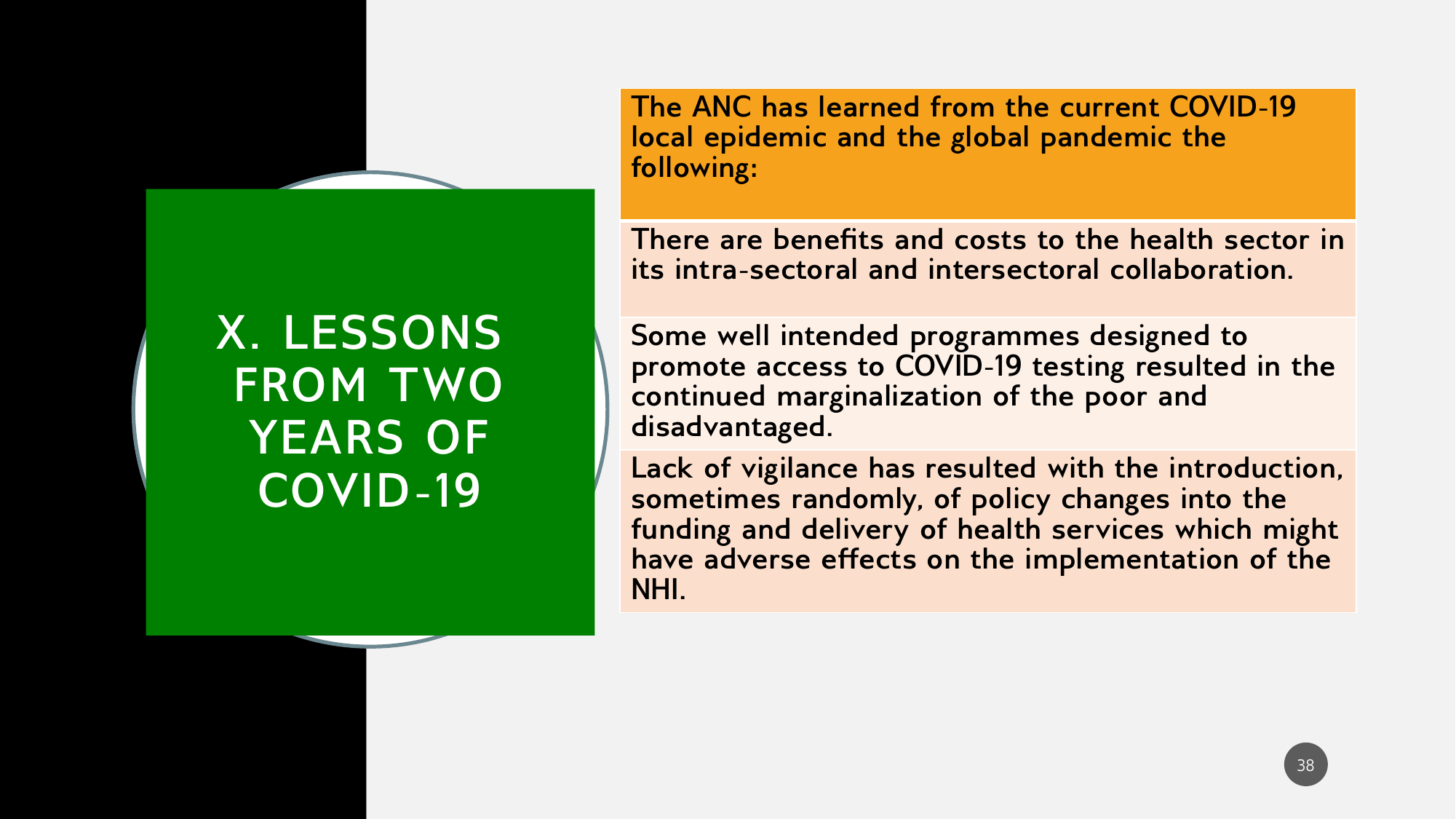

| The ANC has learned from the current COVID-19 local epidemic and the global pandemic the following: |
| --- |
| There are benefits and costs to the health sector in its intra-sectoral and intersectoral collaboration. |
| Some well intended programmes designed to promote access to COVID-19 testing resulted in the continued marginalization of the poor and disadvantaged. |
| Lack of vigilance has resulted with the introduction, sometimes randomly, of policy changes into the funding and delivery of health services which might have adverse effects on the implementation of the NHI. |

# X. Lessons  from two years of covid-19
38